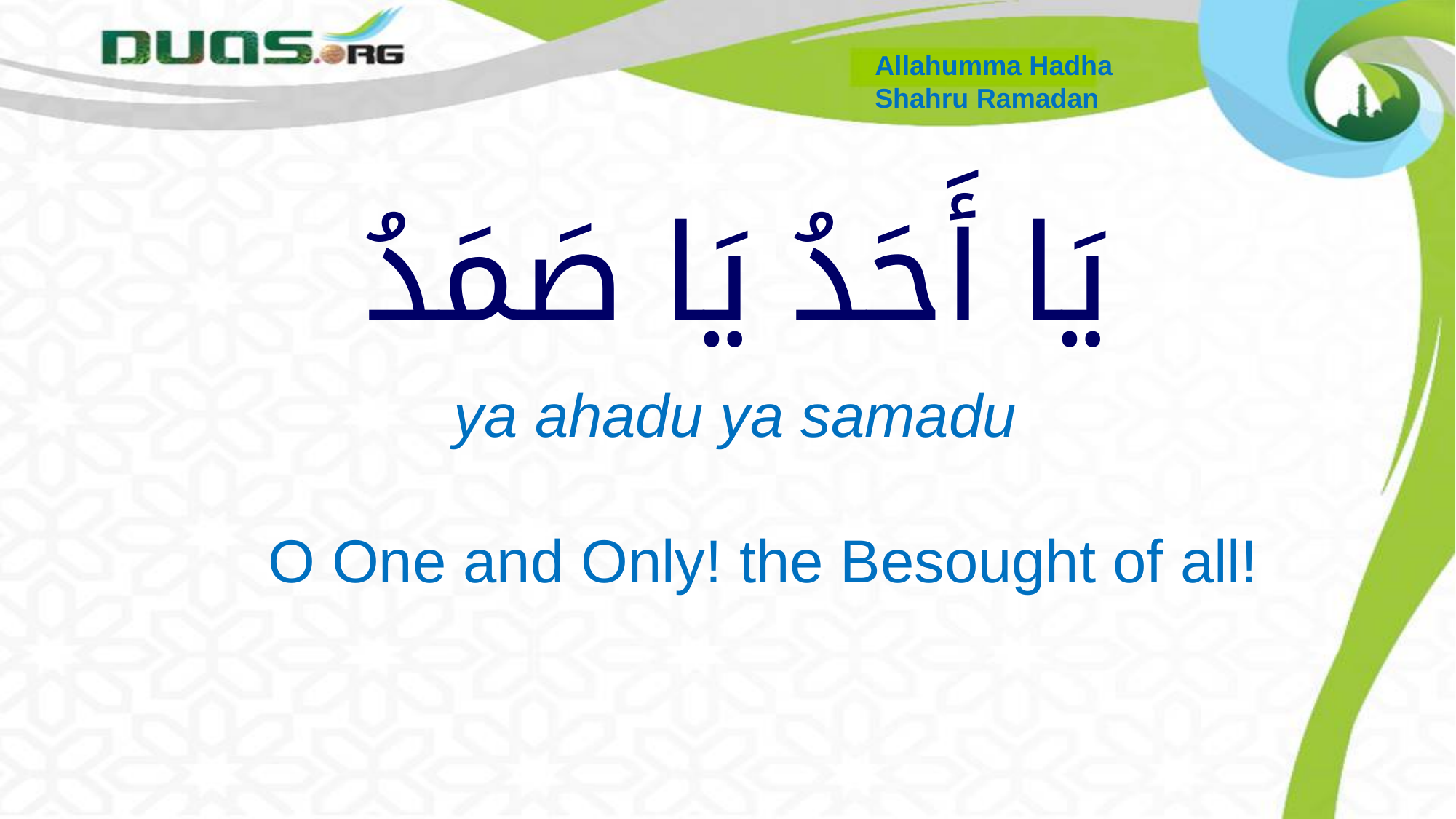

Allahumma Hadha
Shahru Ramadan
# يَا أَحَدُ يَا صَمَدُ
                     ya ahadu ya samadu

          O One and Only! the Besought of all!